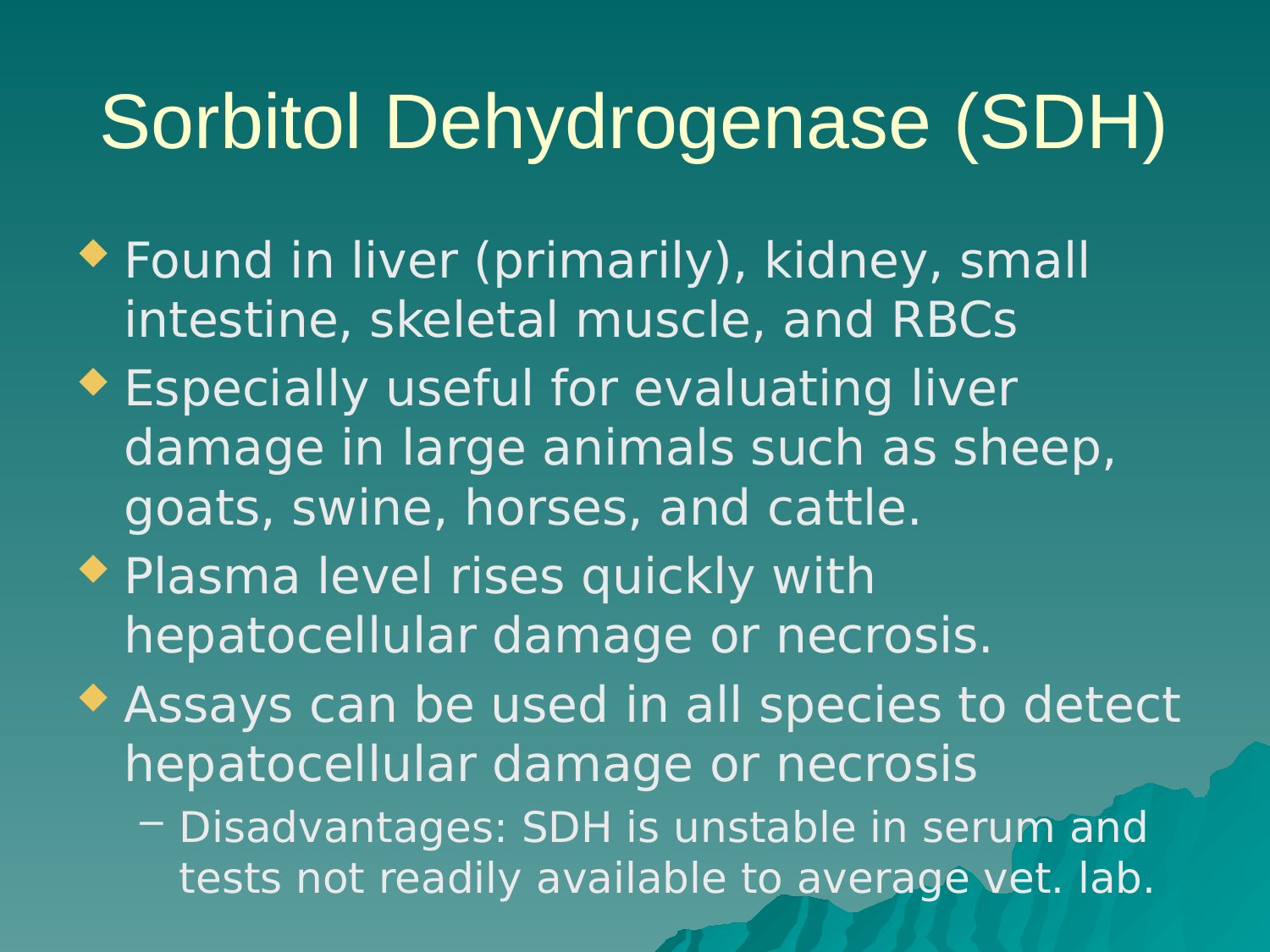

# Sorbitol Dehydrogenase (SDH)
Found in liver (primarily), kidney, small intestine, skeletal muscle, and RBCs
Especially useful for evaluating liver damage in large animals such as sheep, goats, swine, horses, and cattle.
Plasma level rises quickly with hepatocellular damage or necrosis.
Assays can be used in all species to detect hepatocellular damage or necrosis
Disadvantages: SDH is unstable in serum and tests not readily available to average vet. lab.